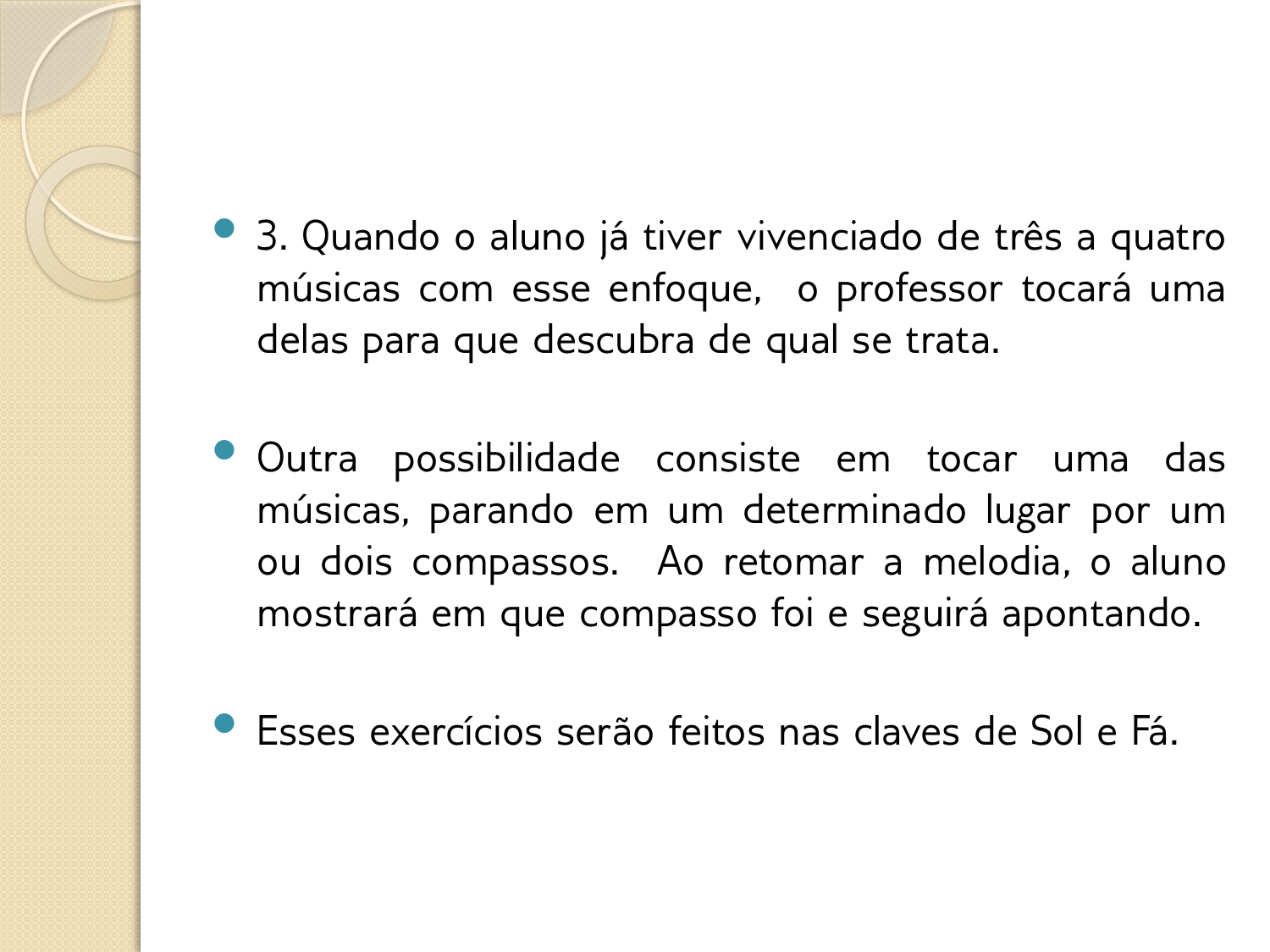

#
3. Quando o aluno já tiver vivenciado de três a quatro músicas com esse enfoque,  o professor tocará uma delas para que descubra de qual se trata.

Outra possibilidade consiste em tocar uma das músicas, parando em um determinado lugar por um ou dois compassos.  Ao retomar a melodia, o aluno mostrará em que compasso foi e seguirá apontando.

Esses exercícios serão feitos nas claves de Sol e Fá.